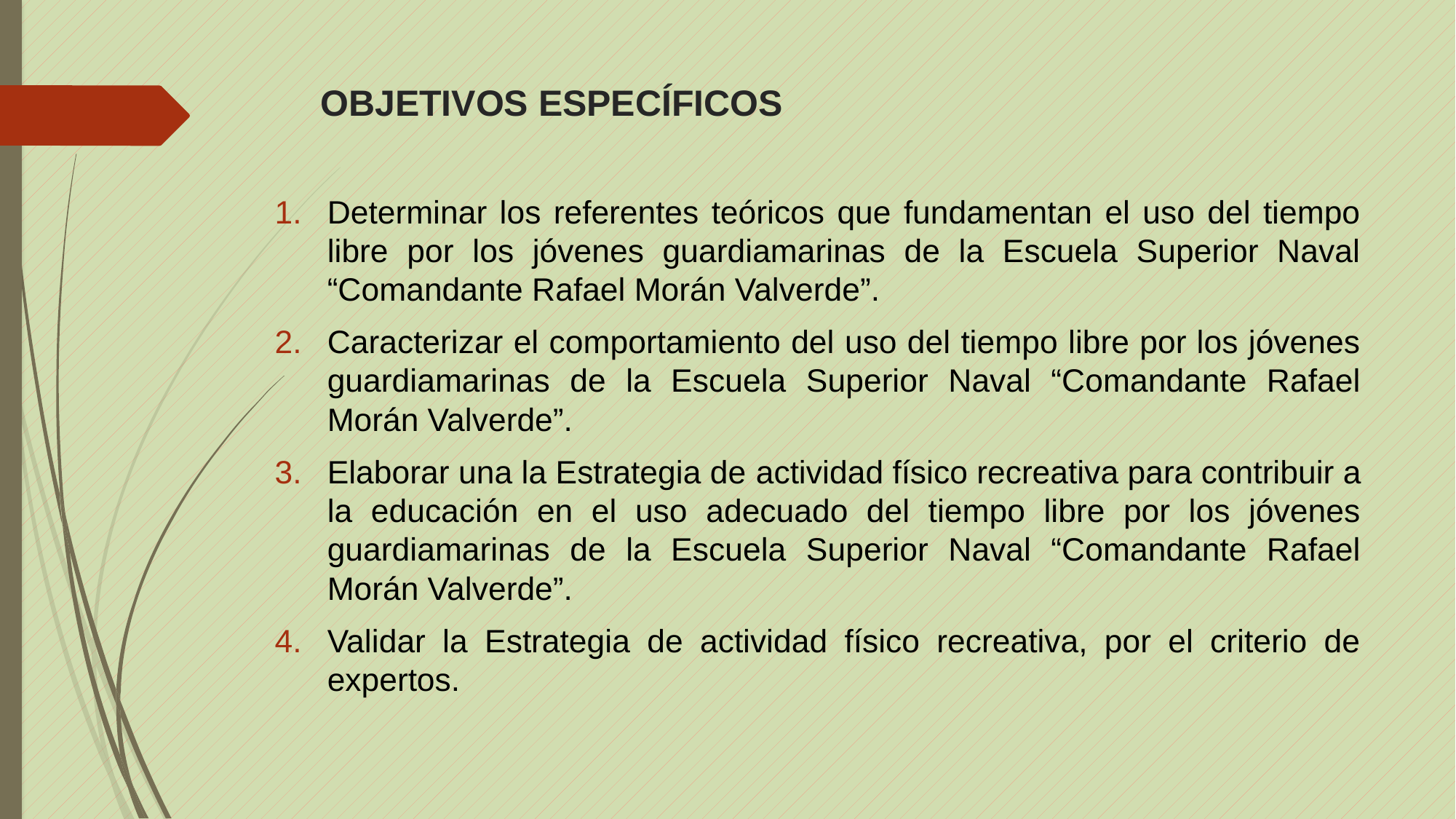

# OBJETIVOS ESPECÍFICOS
Determinar los referentes teóricos que fundamentan el uso del tiempo libre por los jóvenes guardiamarinas de la Escuela Superior Naval “Comandante Rafael Morán Valverde”.
Caracterizar el comportamiento del uso del tiempo libre por los jóvenes guardiamarinas de la Escuela Superior Naval “Comandante Rafael Morán Valverde”.
Elaborar una la Estrategia de actividad físico recreativa para contribuir a la educación en el uso adecuado del tiempo libre por los jóvenes guardiamarinas de la Escuela Superior Naval “Comandante Rafael Morán Valverde”.
Validar la Estrategia de actividad físico recreativa, por el criterio de expertos.